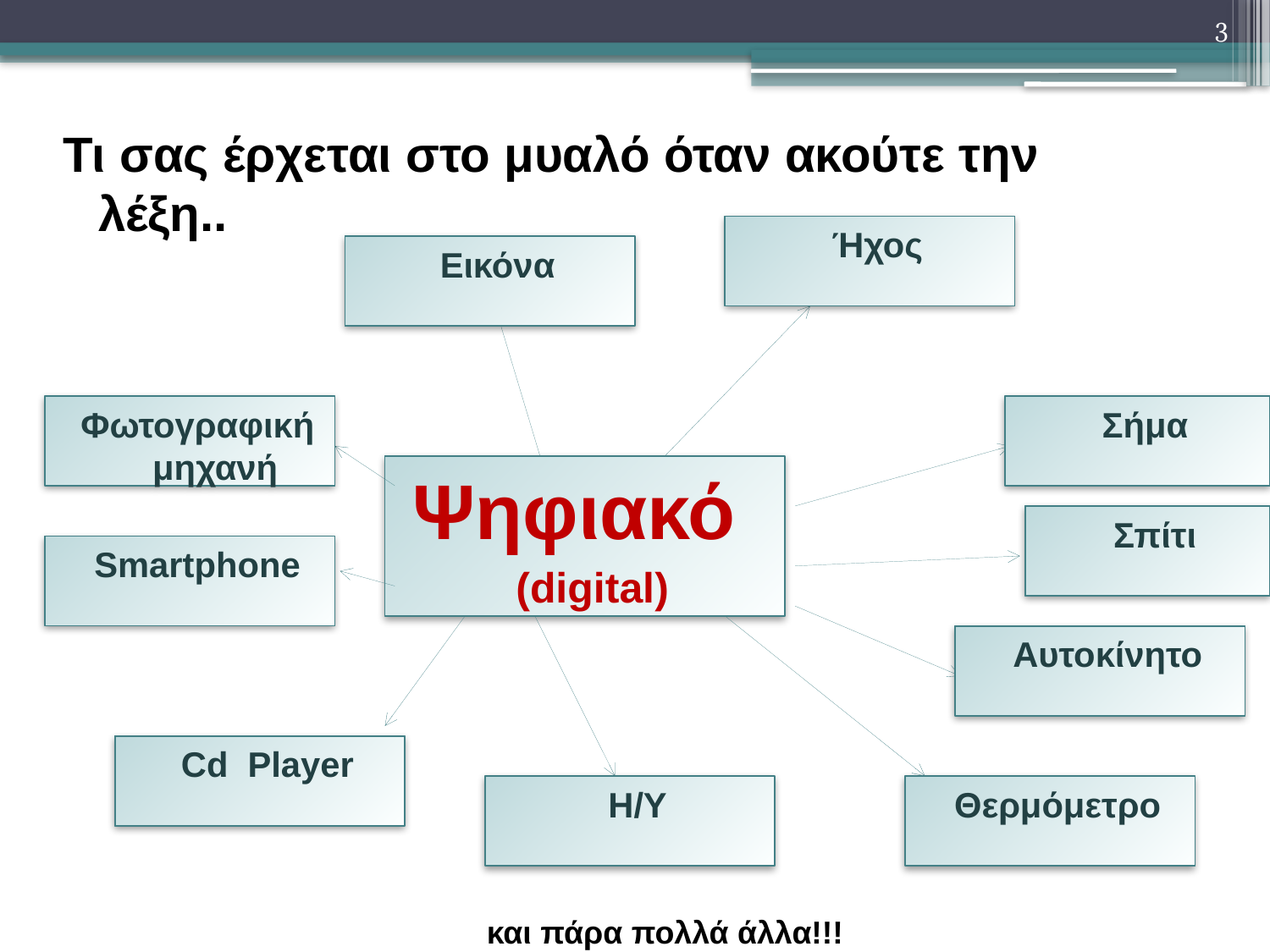

3
# Τι σας έρχεται στο μυαλό όταν ακούτε την λέξη..
Ήχος
Εικόνα
Φωτογραφική μηχανή
Σήμα
Ψηφιακό
(digital)
Σπίτι
Smartphone
Αυτοκίνητο
Cd  Player
Η/Υ
Θερμόμετρο
και πάρα πολλά άλλα!!!